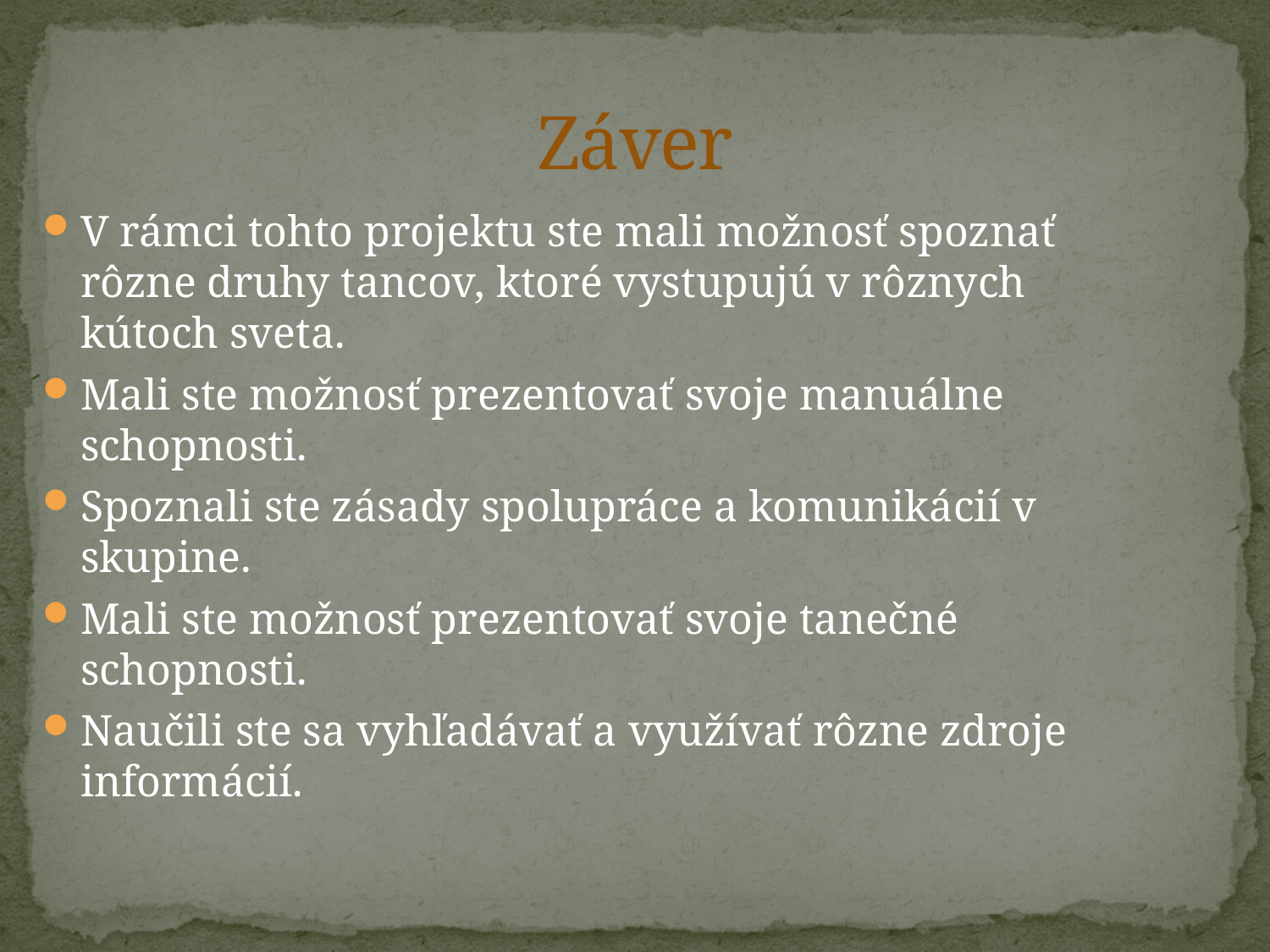

# Záver
V rámci tohto projektu ste mali možnosť spoznať rôzne druhy tancov, ktoré vystupujú v rôznych kútoch sveta.
Mali ste možnosť prezentovať svoje manuálne schopnosti.
Spoznali ste zásady spolupráce a komunikácií v skupine.
Mali ste možnosť prezentovať svoje tanečné schopnosti.
Naučili ste sa vyhľadávať a využívať rôzne zdroje informácií.